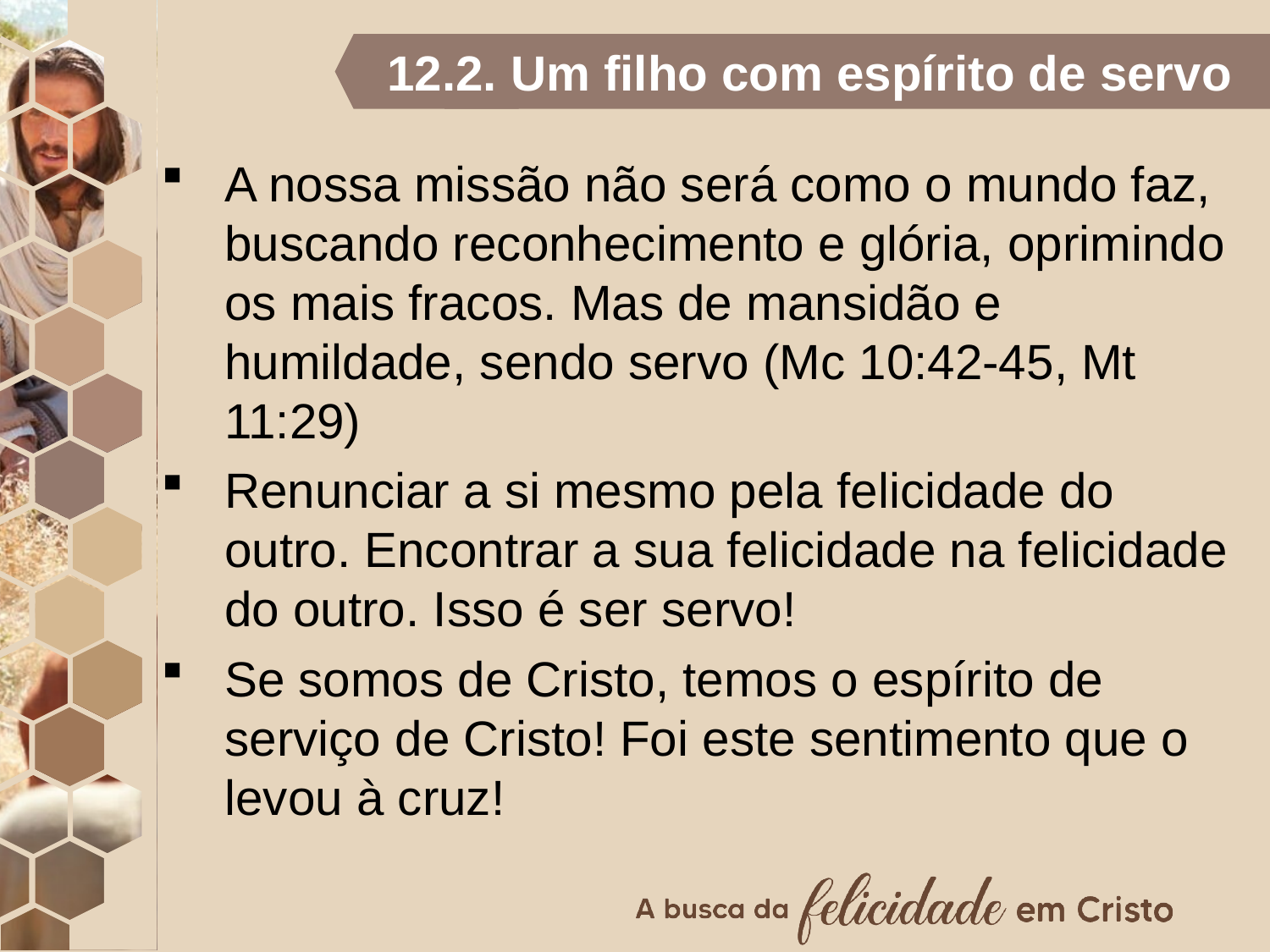

12.2. Um filho com espírito de servo
A nossa missão não será como o mundo faz, buscando reconhecimento e glória, oprimindo os mais fracos. Mas de mansidão e humildade, sendo servo (Mc 10:42-45, Mt 11:29)
Renunciar a si mesmo pela felicidade do outro. Encontrar a sua felicidade na felicidade do outro. Isso é ser servo!
Se somos de Cristo, temos o espírito de serviço de Cristo! Foi este sentimento que o levou à cruz!